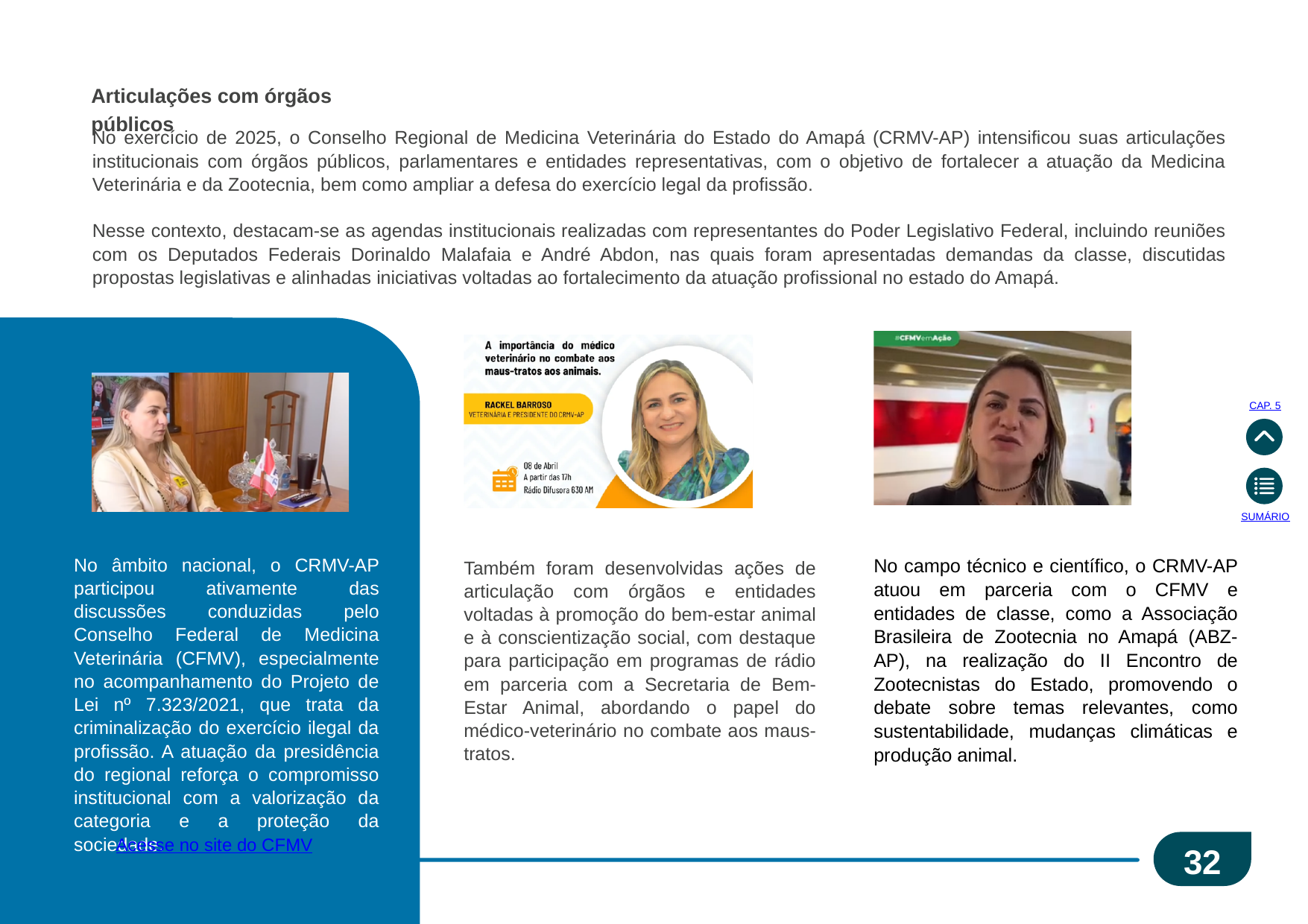

Articulações com órgãos públicos
Eixo 2
No exercício de 2025, o Conselho Regional de Medicina Veterinária do Estado do Amapá (CRMV-AP) intensificou suas articulações institucionais com órgãos públicos, parlamentares e entidades representativas, com o objetivo de fortalecer a atuação da Medicina Veterinária e da Zootecnia, bem como ampliar a defesa do exercício legal da profissão.

Nesse contexto, destacam-se as agendas institucionais realizadas com representantes do Poder Legislativo Federal, incluindo reuniões com os Deputados Federais Dorinaldo Malafaia e André Abdon, nas quais foram apresentadas demandas da classe, discutidas propostas legislativas e alinhadas iniciativas voltadas ao fortalecimento da atuação profissional no estado do Amapá.

- Articulação Institucional

CAP. 5

SUMÁRIO

Também foram desenvolvidas ações de articulação com órgãos e entidades voltadas à promoção do bem-estar animal e à conscientização social, com destaque para participação em programas de rádio em parceria com a Secretaria de Bem-Estar Animal, abordando o papel do médico-veterinário no combate aos maus-tratos.

No âmbito nacional, o CRMV-AP participou ativamente das discussões conduzidas pelo Conselho Federal de Medicina Veterinária (CFMV), especialmente no acompanhamento do Projeto de Lei nº 7.323/2021, que trata da criminalização do exercício ilegal da profissão. A atuação da presidência do regional reforça o compromisso institucional com a valorização da categoria e a proteção da sociedade.
No campo técnico e científico, o CRMV-AP atuou em parceria com o CFMV e entidades de classe, como a Associação Brasileira de Zootecnia no Amapá (ABZ-AP), na realização do II Encontro de Zootecnistas do Estado, promovendo o debate sobre temas relevantes, como sustentabilidade, mudanças climáticas e produção animal.

Acesse no site do CFMV
32